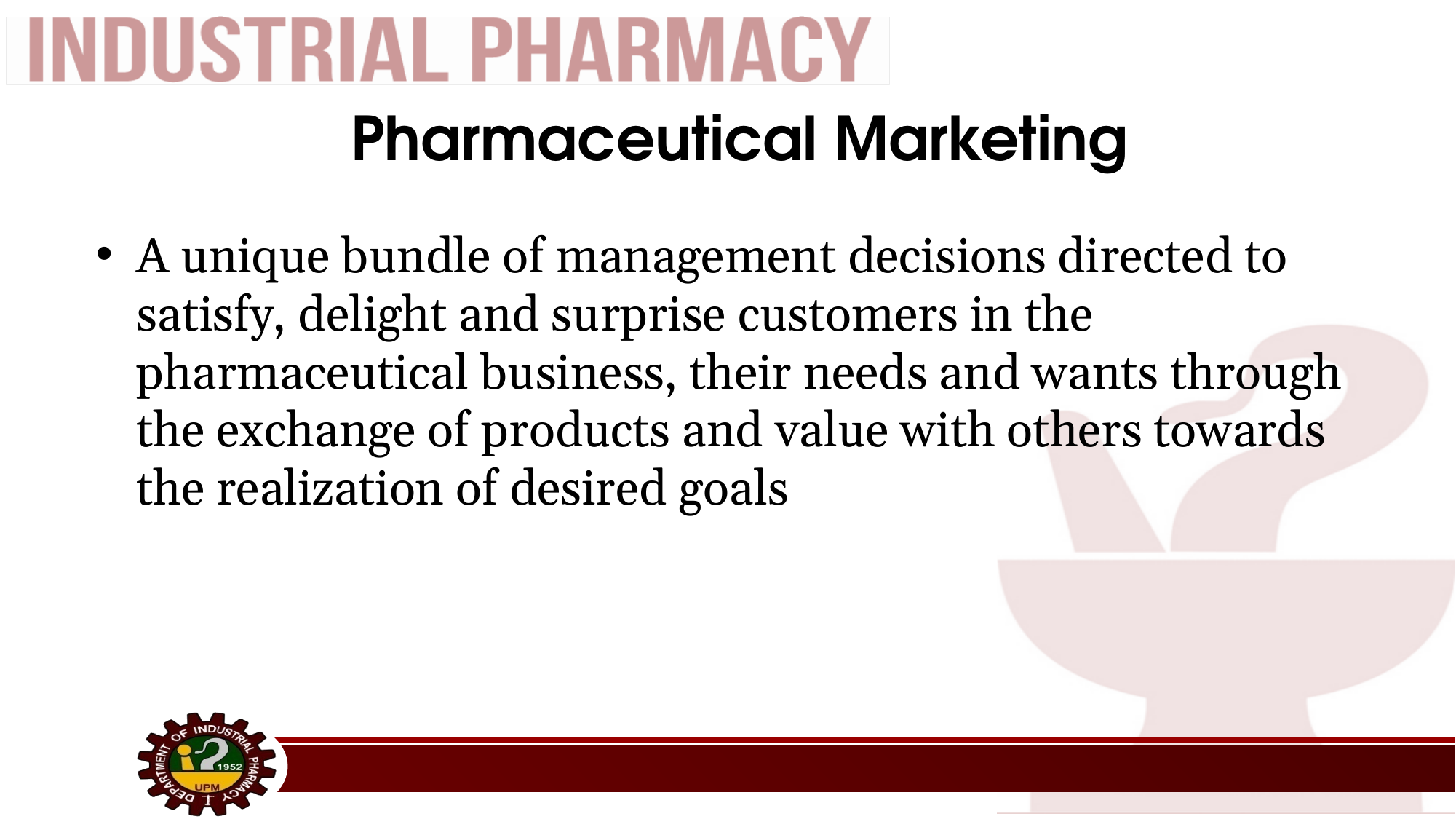

# Pharmaceutical Marketing
A unique bundle of management decisions directed to satisfy, delight and surprise customers in the pharmaceutical business, their needs and wants through the exchange of products and value with others towards the realization of desired goals